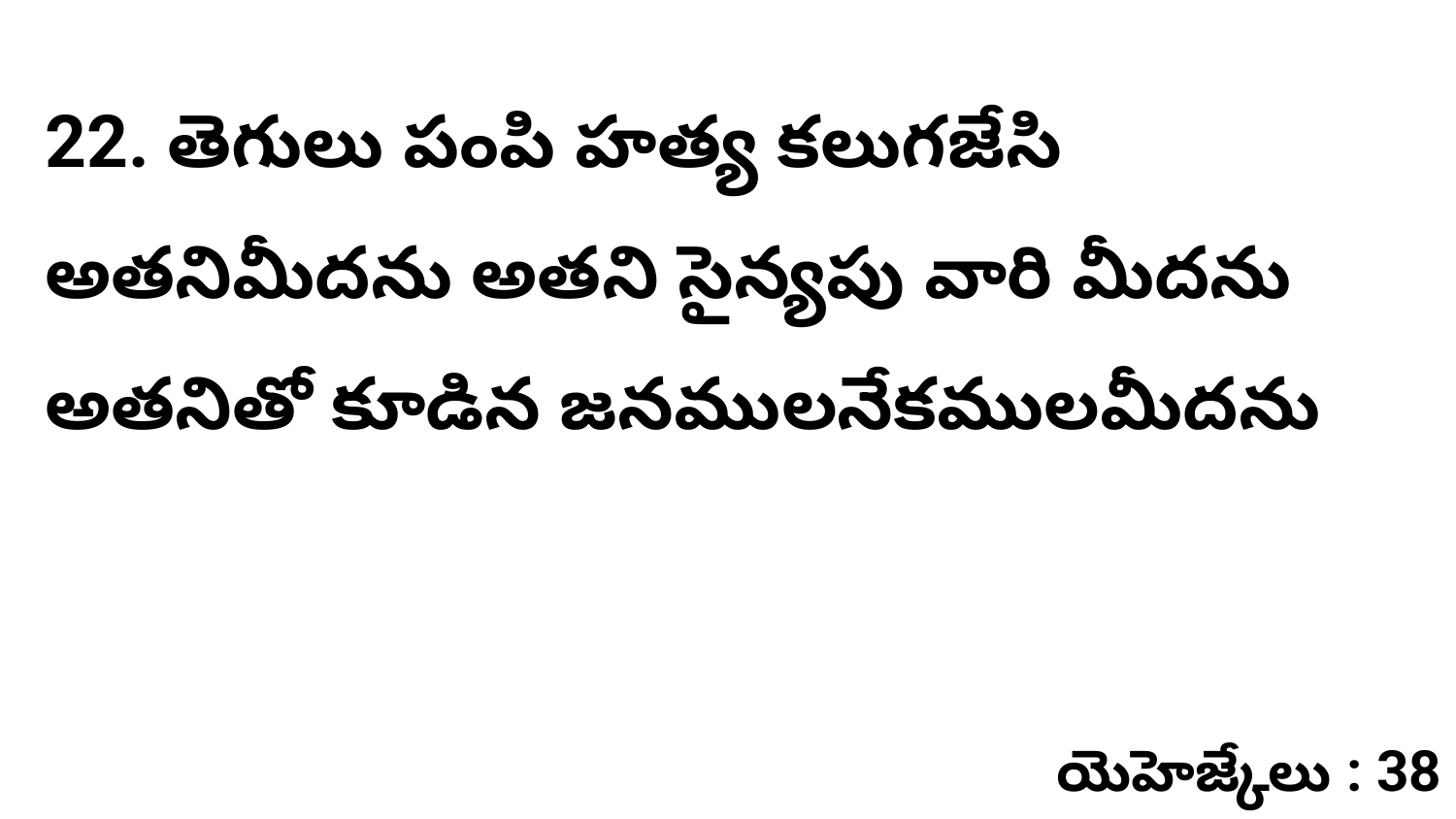

22. తెగులు పంపి హత్య కలుగజేసి అతనిమీదను అతని సైన్యపు వారి మీదను అతనితో కూడిన జనములనేకములమీదను
యెహెజ్కేలు : 38